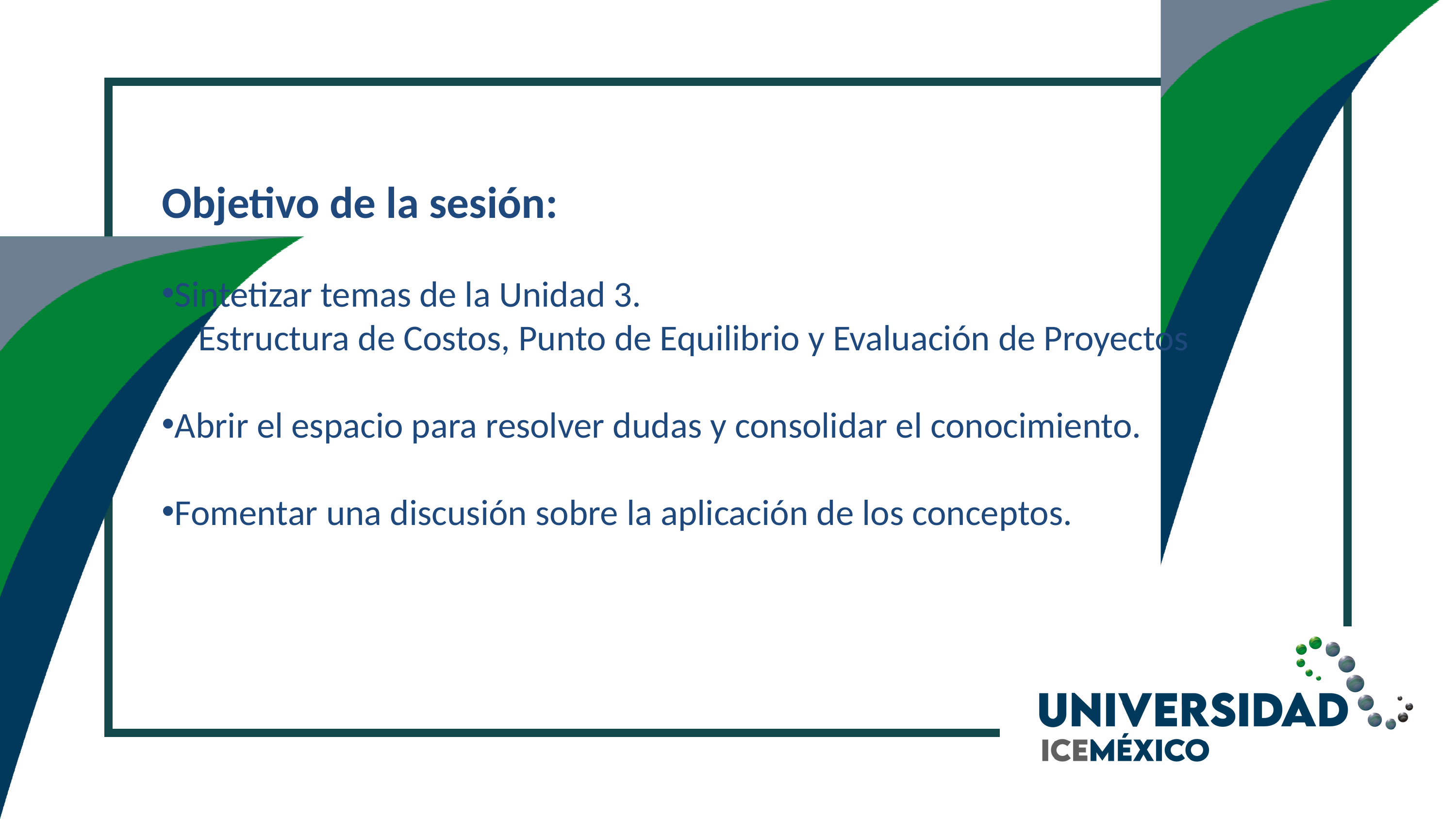

Objetivo de la sesión:

Sintetizar temas de la Unidad 3.
Estructura de Costos, Punto de Equilibrio y Evaluación de Proyectos

Abrir el espacio para resolver dudas y consolidar el conocimiento.

Fomentar una discusión sobre la aplicación de los conceptos.